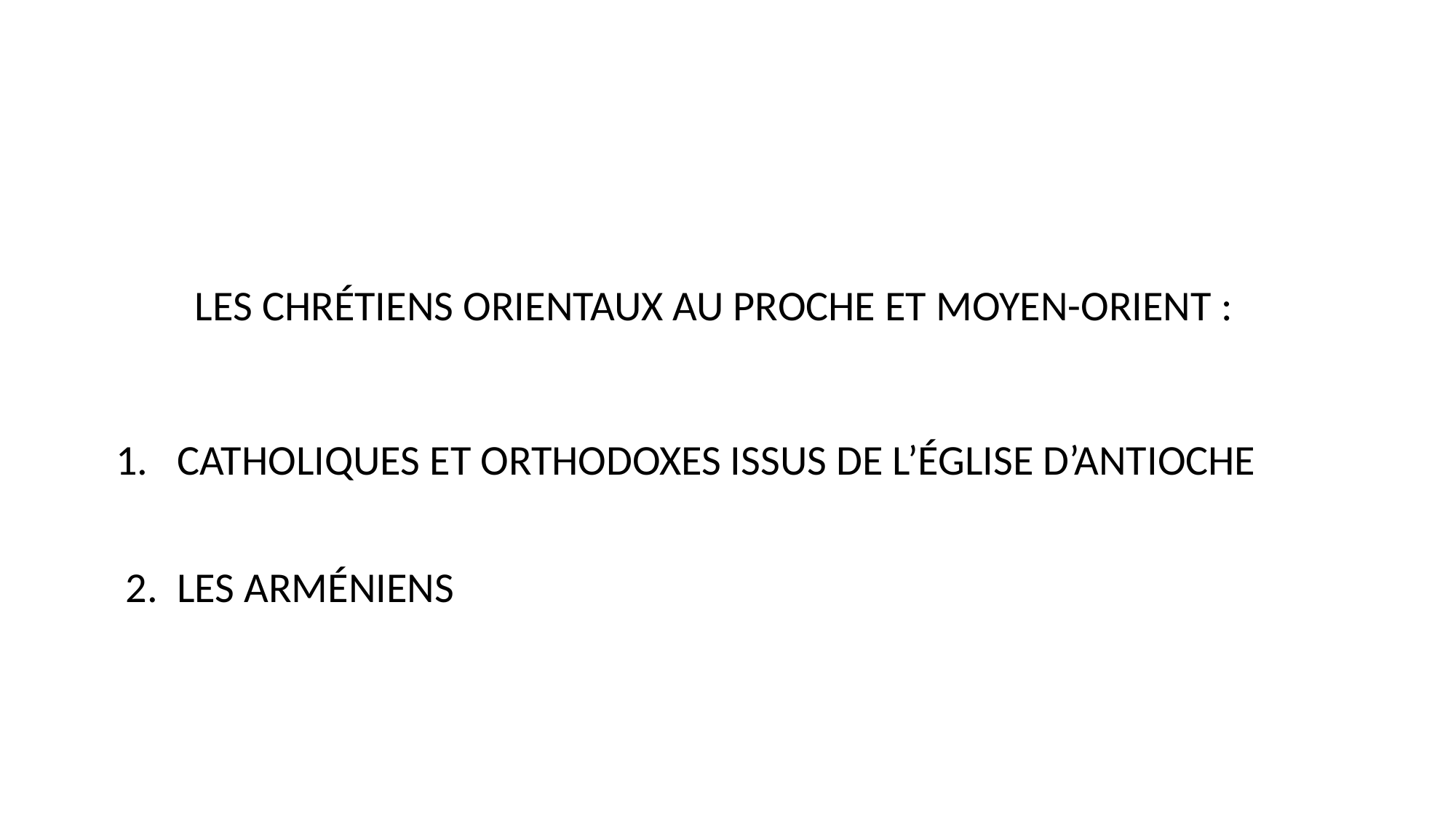

LES CHRÉTIENS ORIENTAUX AU PROCHE ET MOYEN-ORIENT :

CATHOLIQUES ET ORTHODOXES ISSUS DE L’ÉGLISE D’ANTIOCHE

 2.  LES ARMÉNIENS